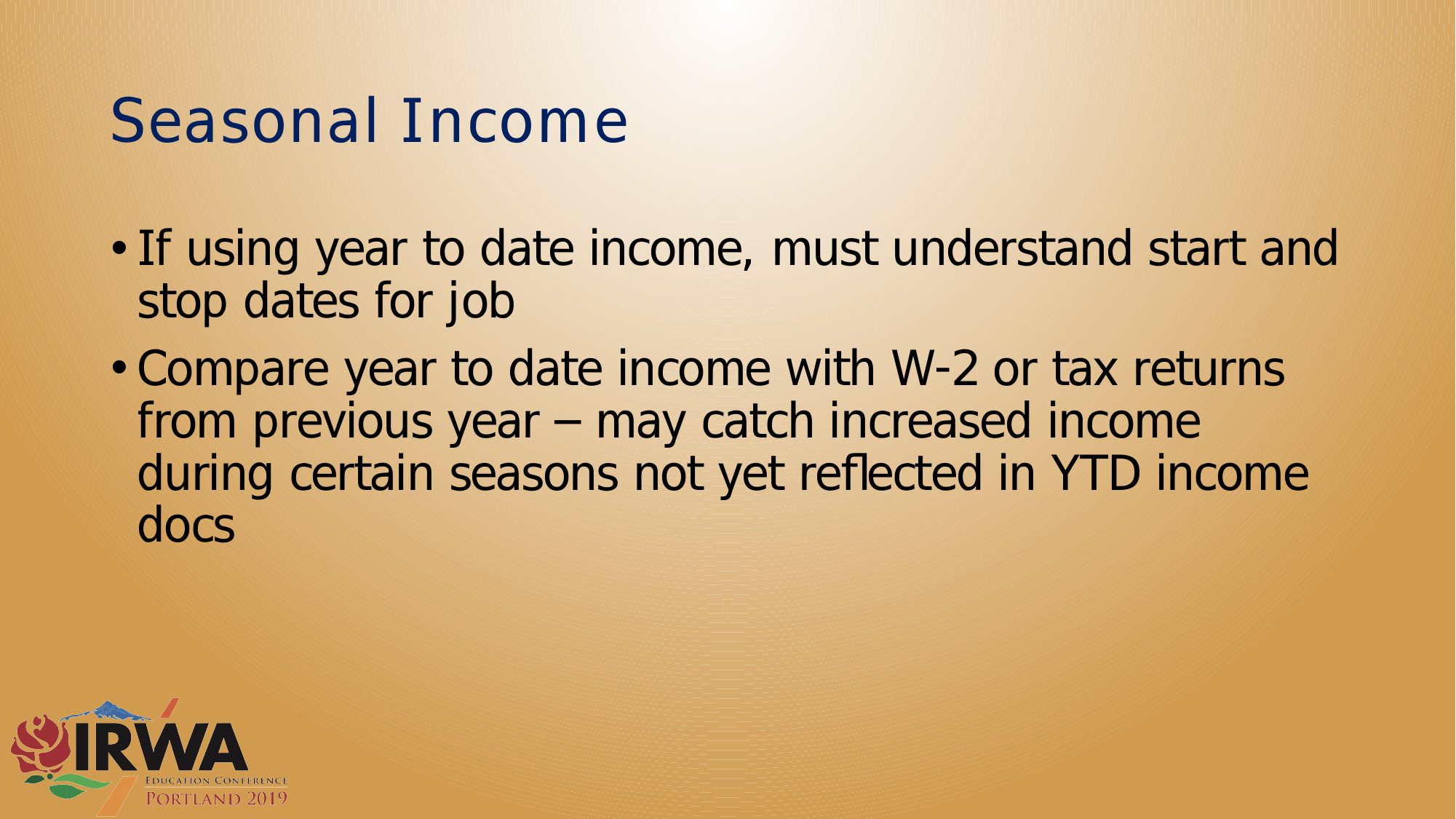

# Seasonal Income
If using year to date income, must understand start and stop dates for job
Compare year to date income with W-2 or tax returns from previous year – may catch increased income during certain seasons not yet reflected in YTD income docs